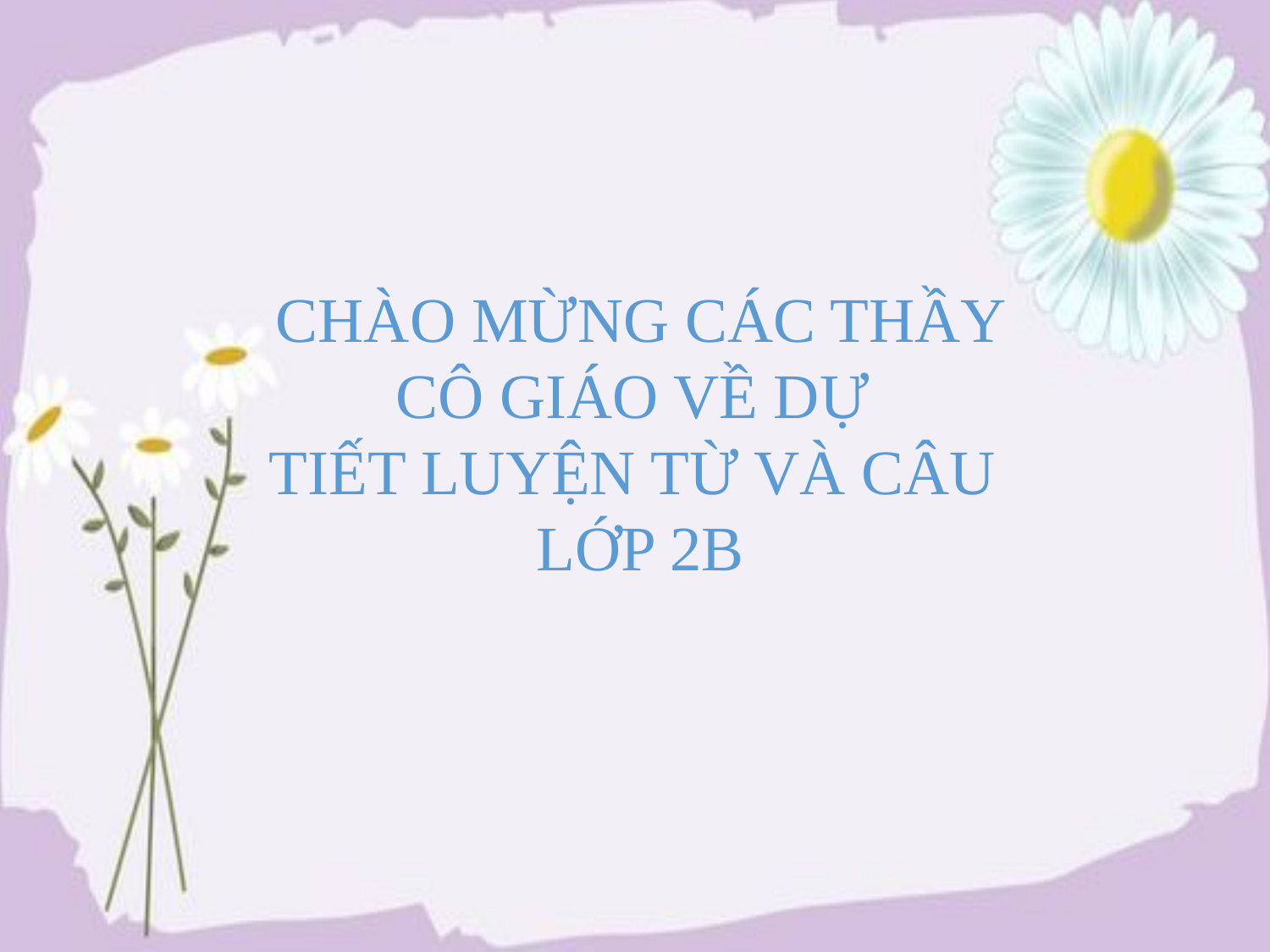

CHÀO MỪNG CÁC THẦY CÔ GIÁO VỀ DỰ
TIẾT LUYỆN TỪ VÀ CÂU
LỚP 2B